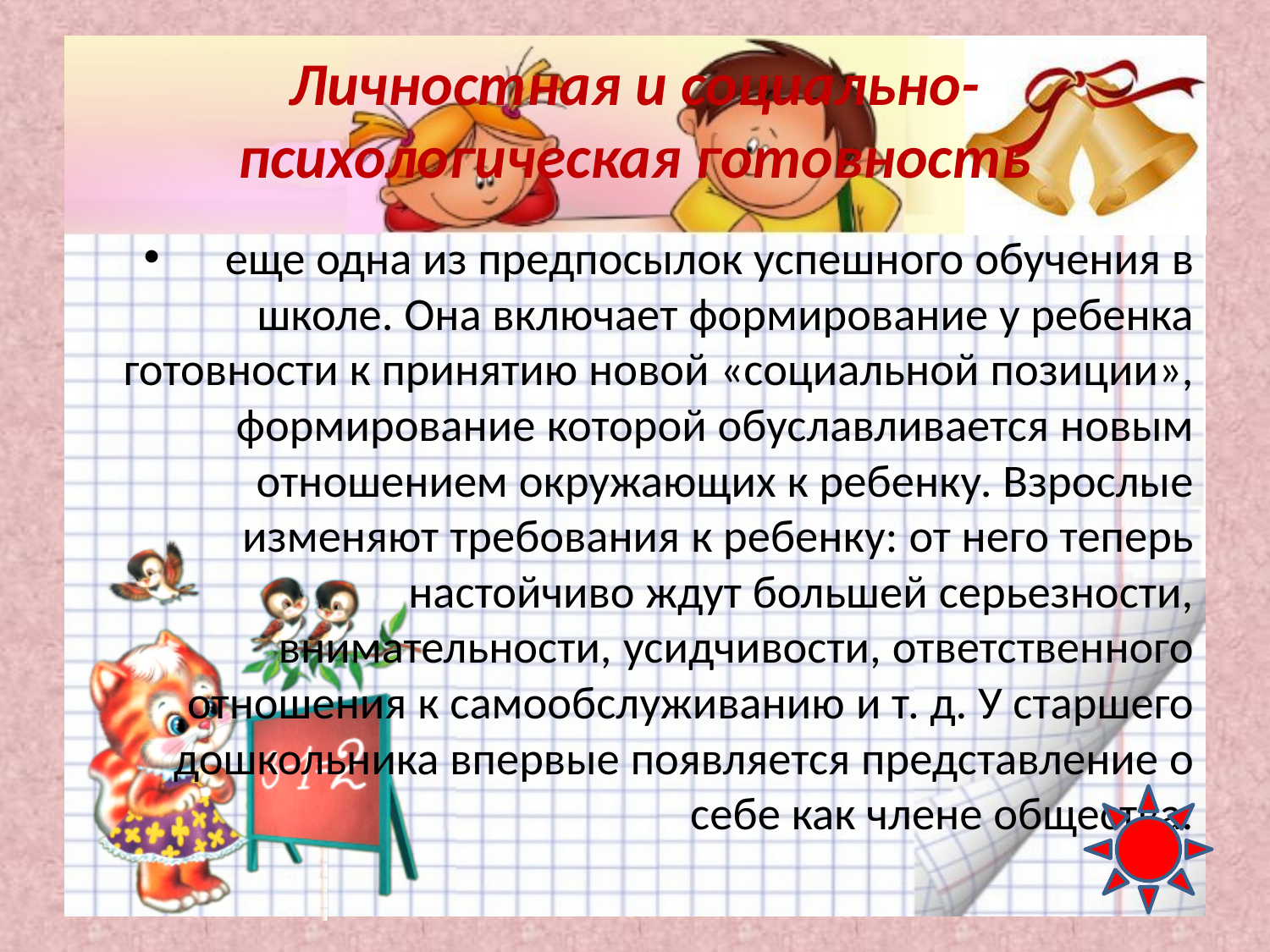

# Личностная и социально-психологическая готовность
 еще одна из предпосылок успешного обучения в школе. Она включает формирование у ребенка готовности к принятию новой «социальной позиции», формирование которой обуславливается новым отношением окружающих к ребенку. Взрослые изменяют требования к ребенку: от него теперь настойчиво ждут большей серьезности, внимательности, усидчивости, ответственного отношения к самообслуживанию и т. д. У старшего дошкольника впервые появляется представление о себе как члене общества.